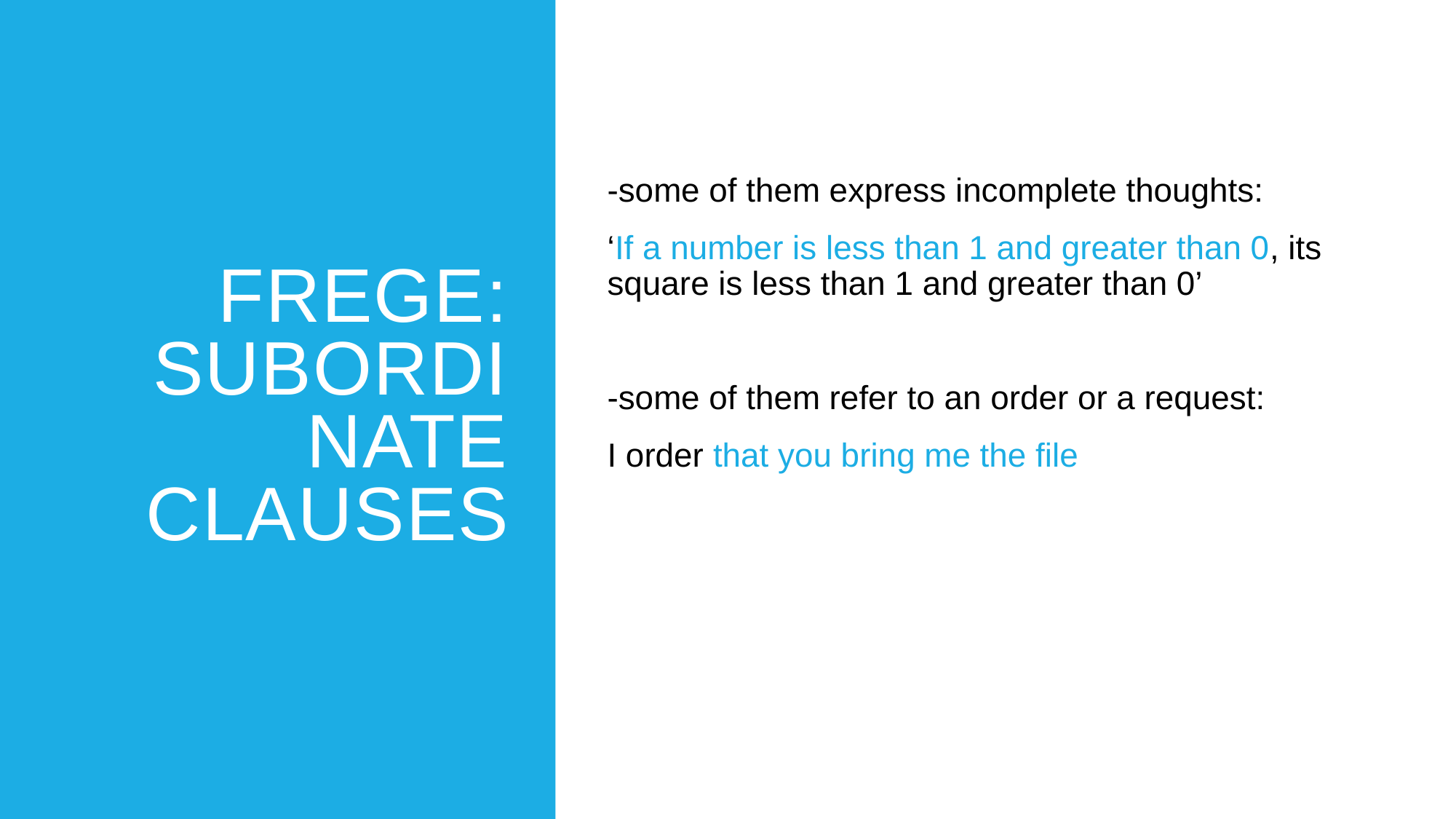

# Frege: subordinate clauses
-some of them express incomplete thoughts:
‘If a number is less than 1 and greater than 0, its square is less than 1 and greater than 0’

-some of them refer to an order or a request:
I order that you bring me the file